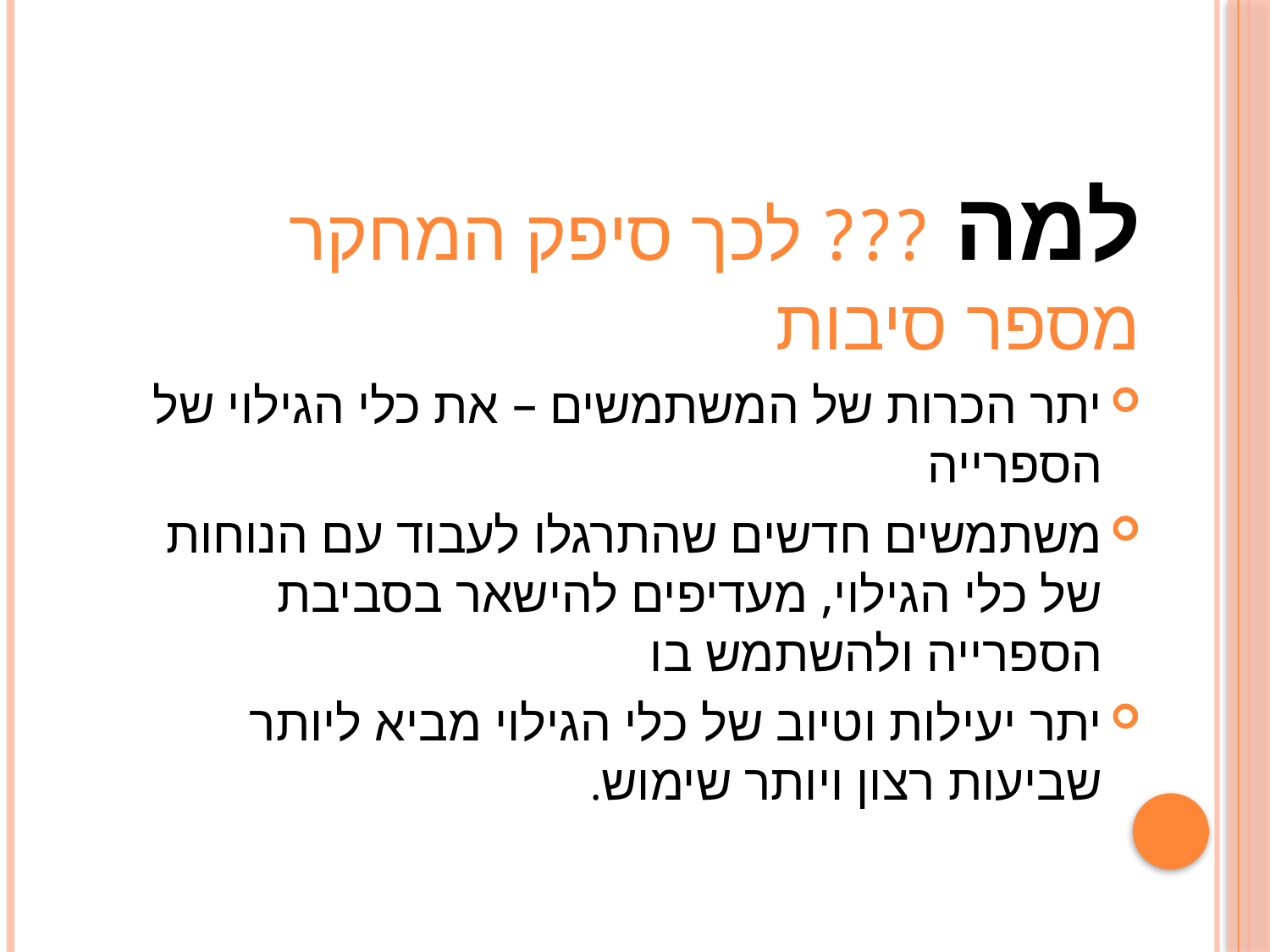

למה ??? לכך סיפק המחקר מספר סיבות
יתר הכרות של המשתמשים – את כלי הגילוי של הספרייה
משתמשים חדשים שהתרגלו לעבוד עם הנוחות של כלי הגילוי, מעדיפים להישאר בסביבת הספרייה ולהשתמש בו
יתר יעילות וטיוב של כלי הגילוי מביא ליותר שביעות רצון ויותר שימוש.